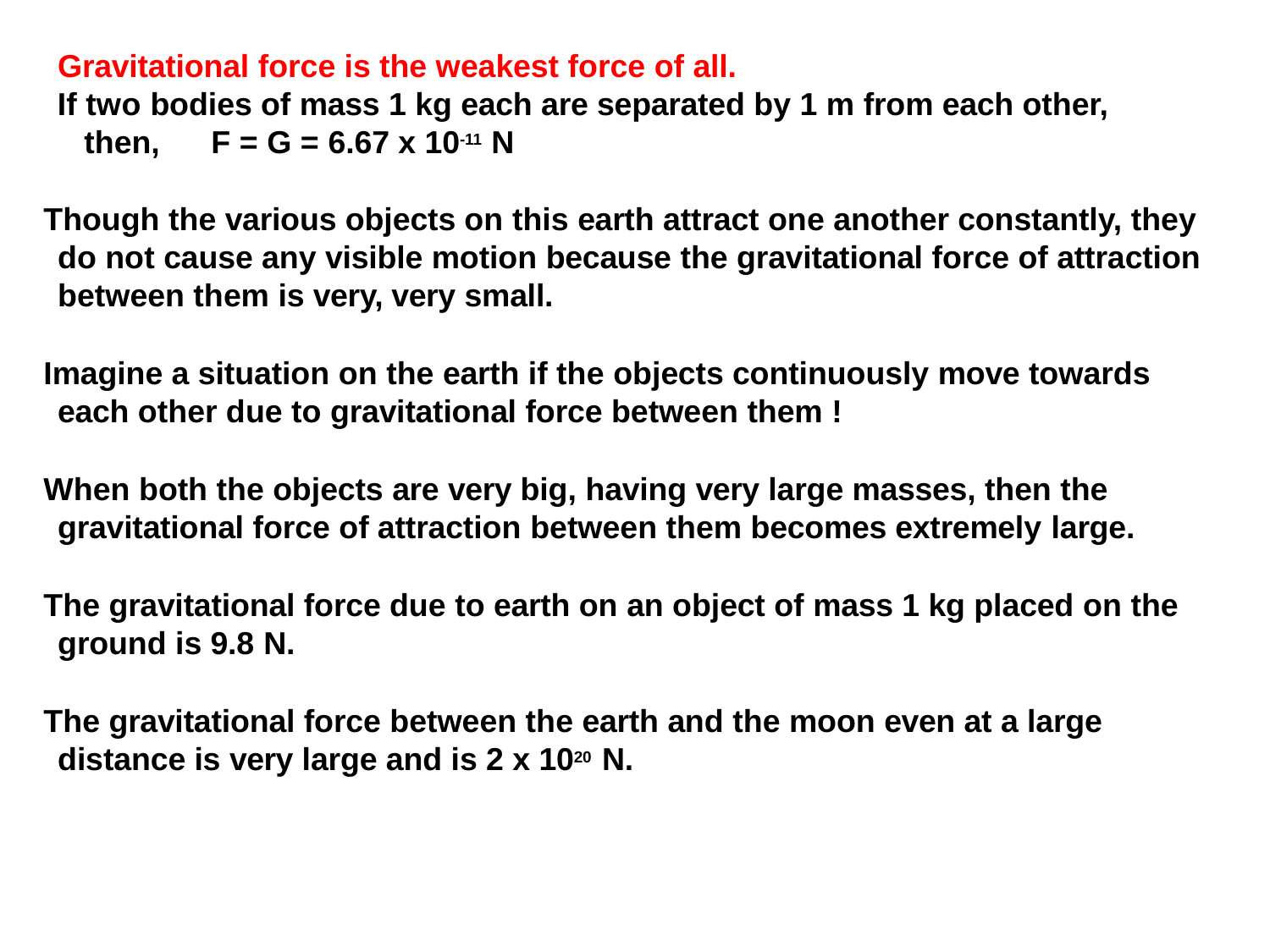

Gravitational force is the weakest force of all.
If two bodies of mass 1 kg each are separated by 1 m from each other,  then,	F = G = 6.67 x 10-11 N

Though the various objects on this earth attract one another constantly, they  do not cause any visible motion because the gravitational force of attraction  between them is very, very small.

Imagine a situation on the earth if the objects continuously move towards  each other due to gravitational force between them !

When both the objects are very big, having very large masses, then the  gravitational force of attraction between them becomes extremely large.

The gravitational force due to earth on an object of mass 1 kg placed on the  ground is 9.8 N.

The gravitational force between the earth and the moon even at a large  distance is very large and is 2 x 1020 N.